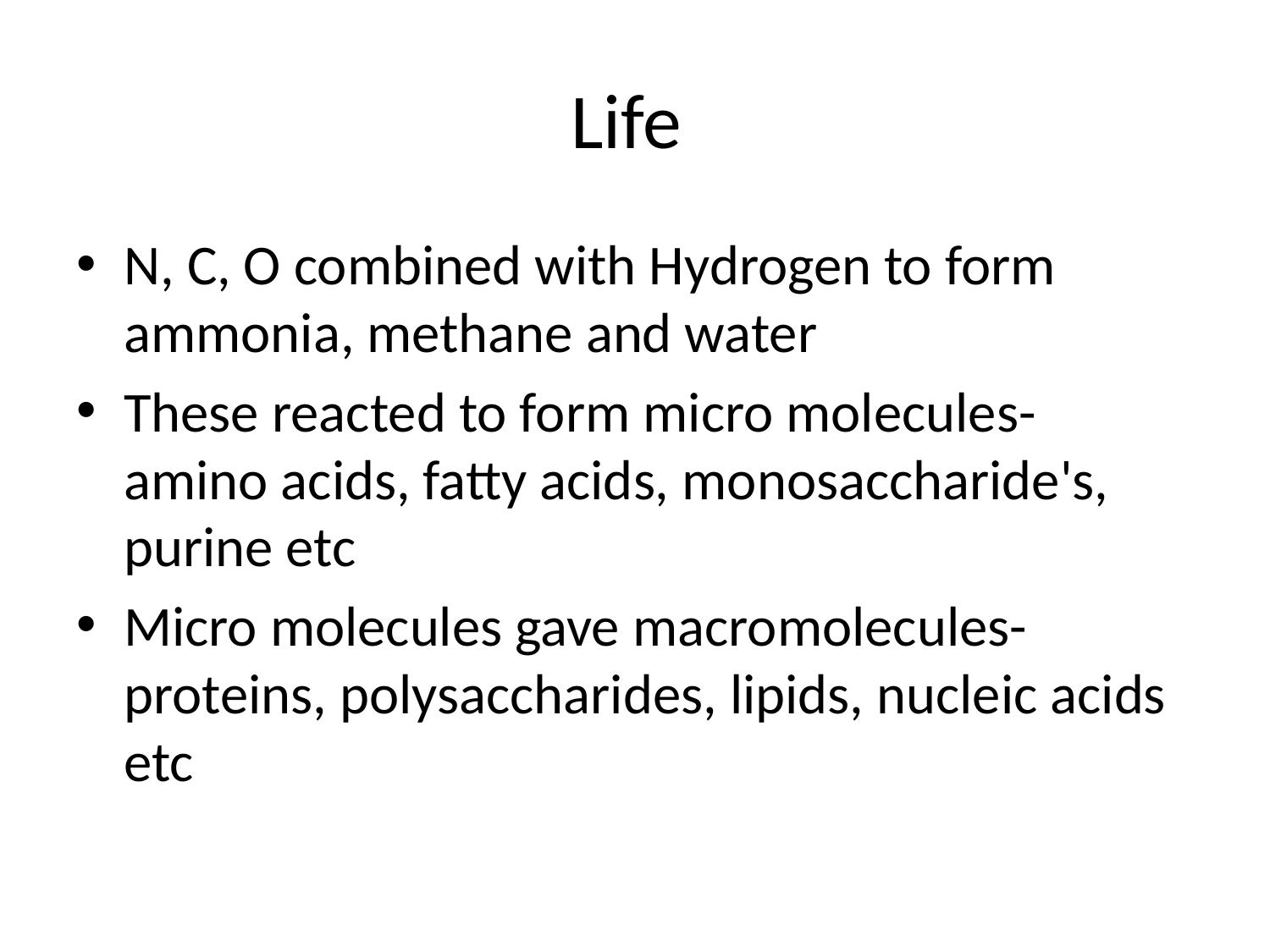

# Life
N, C, O combined with Hydrogen to form ammonia, methane and water
These reacted to form micro molecules- amino acids, fatty acids, monosaccharide's, purine etc
Micro molecules gave macromolecules- proteins, polysaccharides, lipids, nucleic acids etc